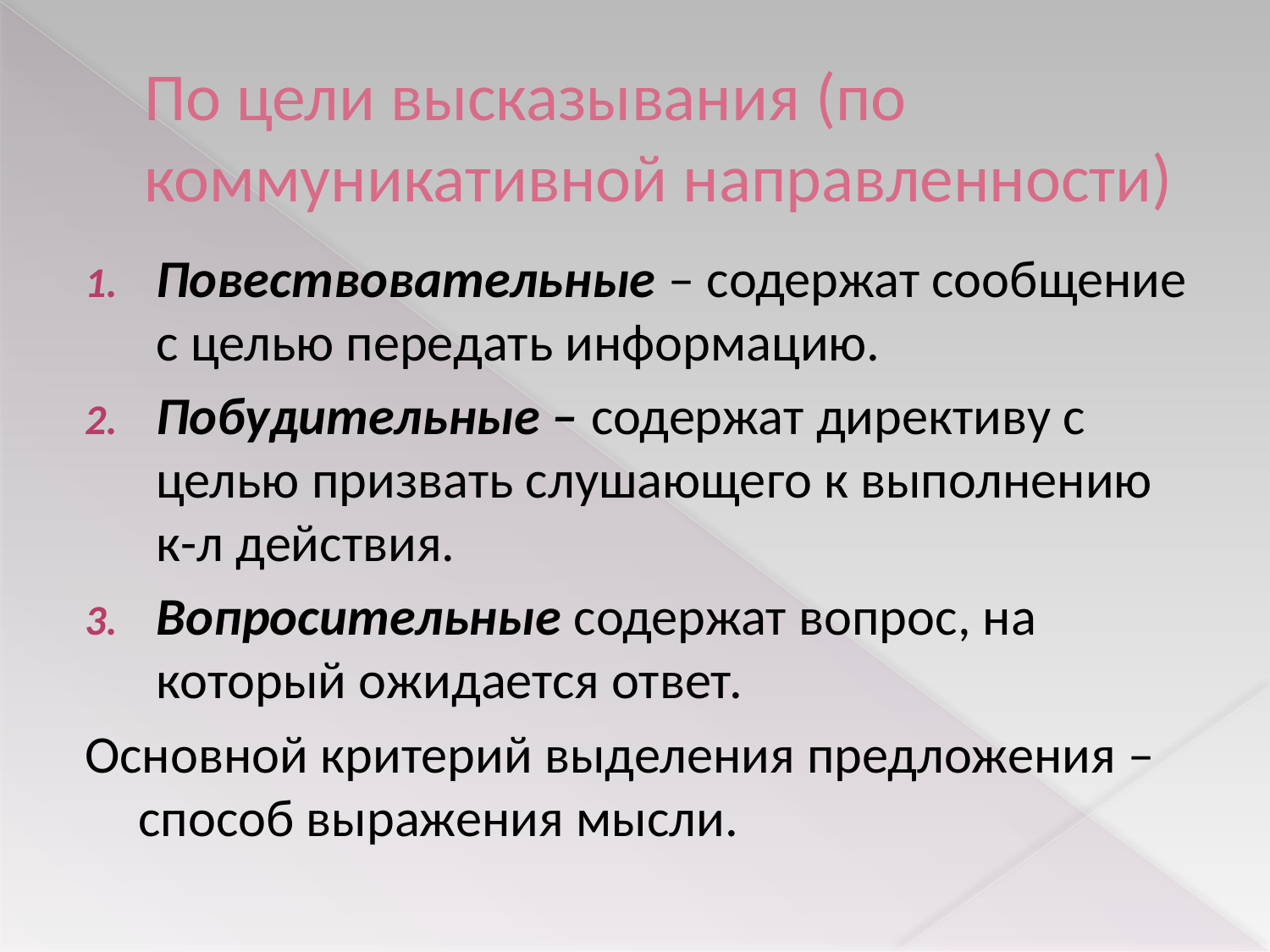

# По цели высказывания (по коммуникативной направленности)
Повествовательные – содержат сообщение с целью передать информацию.
Побудительные – содержат директиву с целью призвать слушающего к выполнению к-л действия.
Вопросительные содержат вопрос, на который ожидается ответ.
Основной критерий выделения предложения – способ выражения мысли.